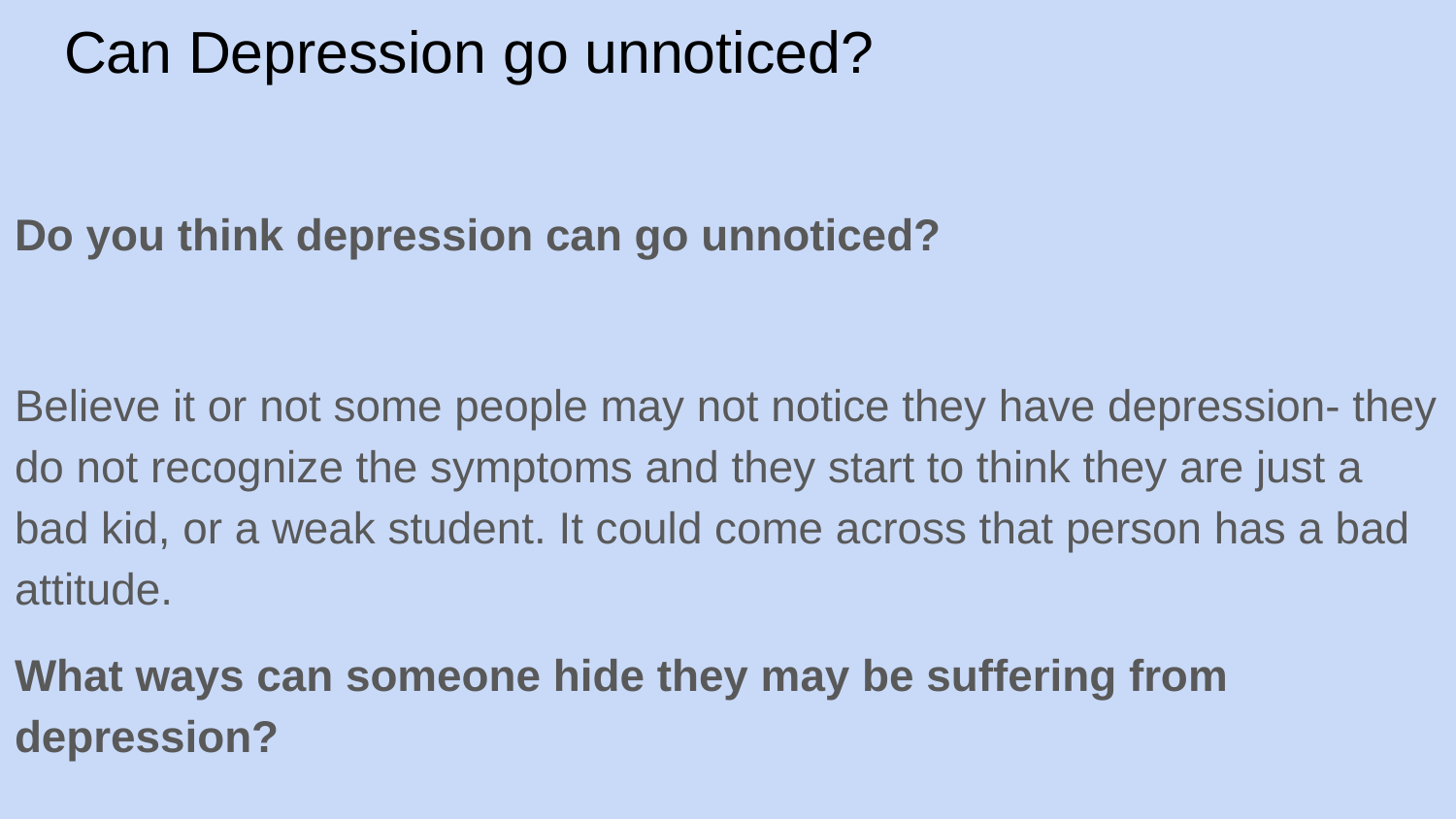

# Can Depression go unnoticed?
Do you think depression can go unnoticed?

Believe it or not some people may not notice they have depression- they do not recognize the symptoms and they start to think they are just a bad kid, or a weak student. It could come across that person has a bad attitude.
What ways can someone hide they may be suffering from depression?